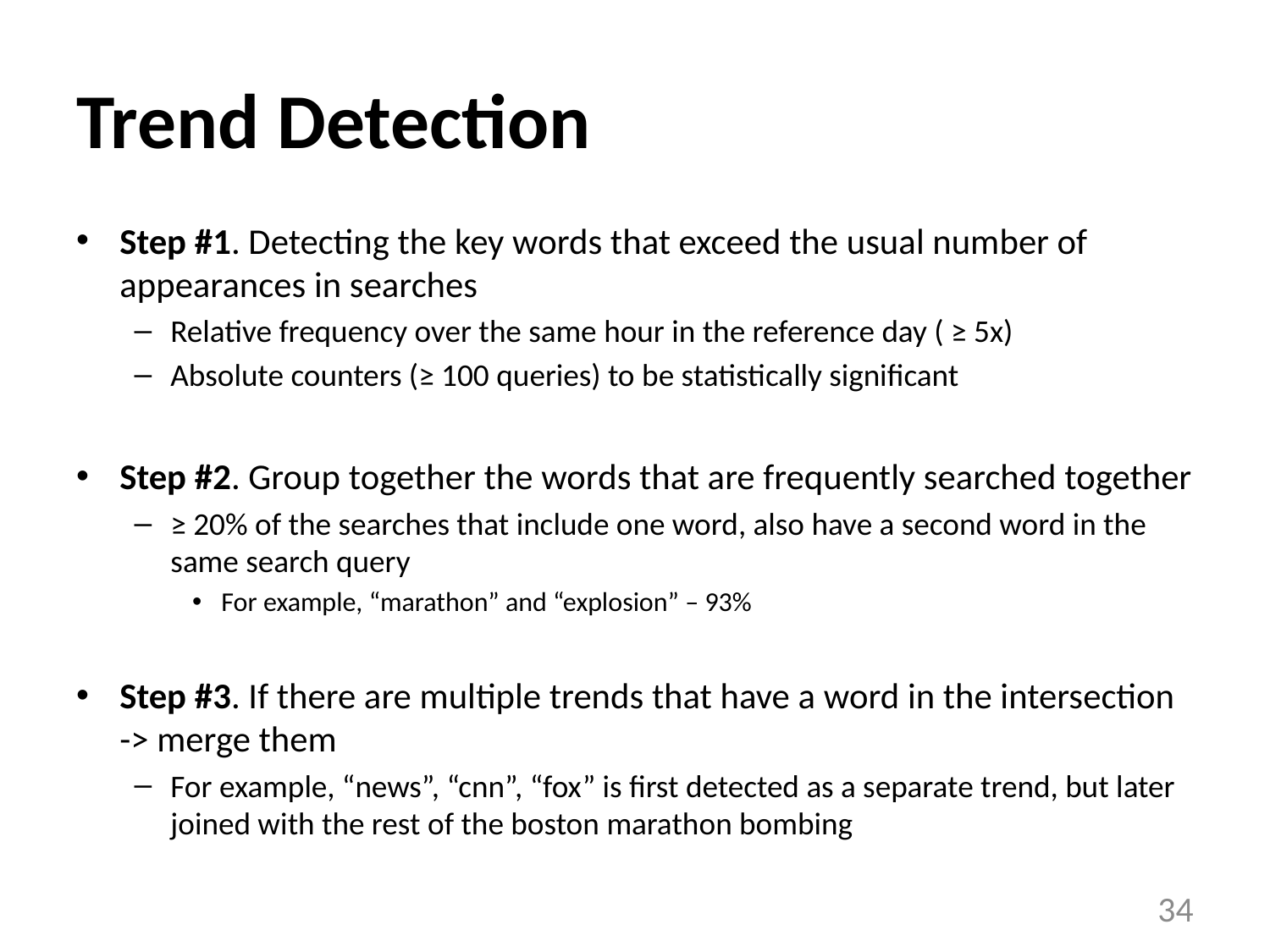

# Trend Detection
Step #1. Detecting the key words that exceed the usual number of appearances in searches
Relative frequency over the same hour in the reference day ( ≥ 5x)
Absolute counters (≥ 100 queries) to be statistically significant

Step #2. Group together the words that are frequently searched together
≥ 20% of the searches that include one word, also have a second word in the same search query
For example, “marathon” and “explosion” – 93%

Step #3. If there are multiple trends that have a word in the intersection -> merge them
For example, “news”, “cnn”, “fox” is first detected as a separate trend, but later joined with the rest of the boston marathon bombing
34